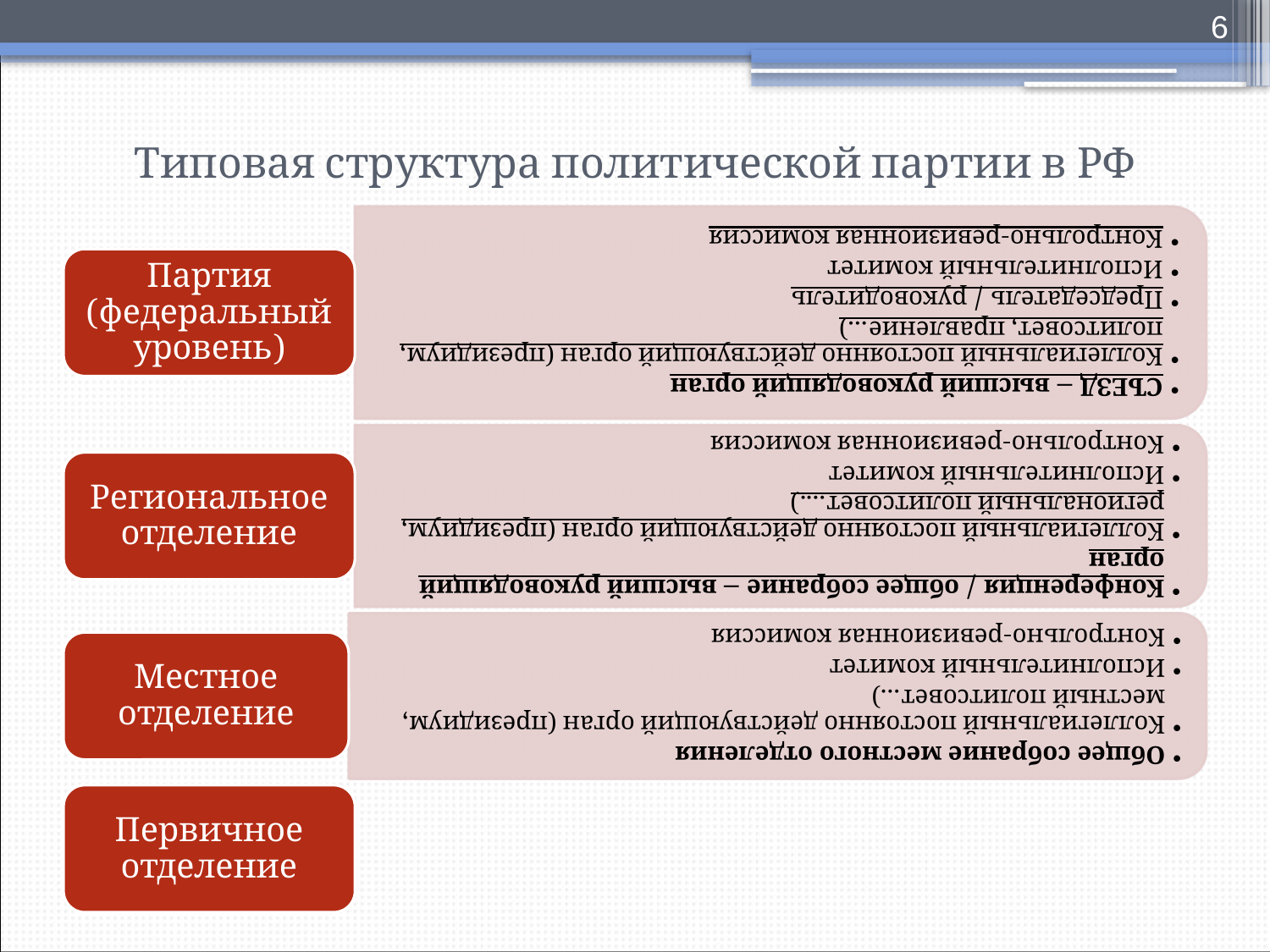

6
# Типовая структура политической партии в РФ
СЪЕЗД – высший руководящий орган
Коллегиальный постоянно действующий орган (президиум, политсовет, правление…)
Председатель / руководитель
Исполнительный комитет
Контрольно-ревизионная комиссия
Партия (федеральный уровень)
Конференция / общее собрание – высший руководящий орган
Коллегиальный постоянно действующий орган (президиум, региональный политсовет….)
Исполнительный комитет
Контрольно-ревизионная комиссия
Региональное отделение
Общее собрание местного отделения
Коллегиальный постоянно действующий орган (президиум, местный политсовет…)
Исполнительный комитет
Контрольно-ревизионная комиссия
Местное отделение
Первичное отделение